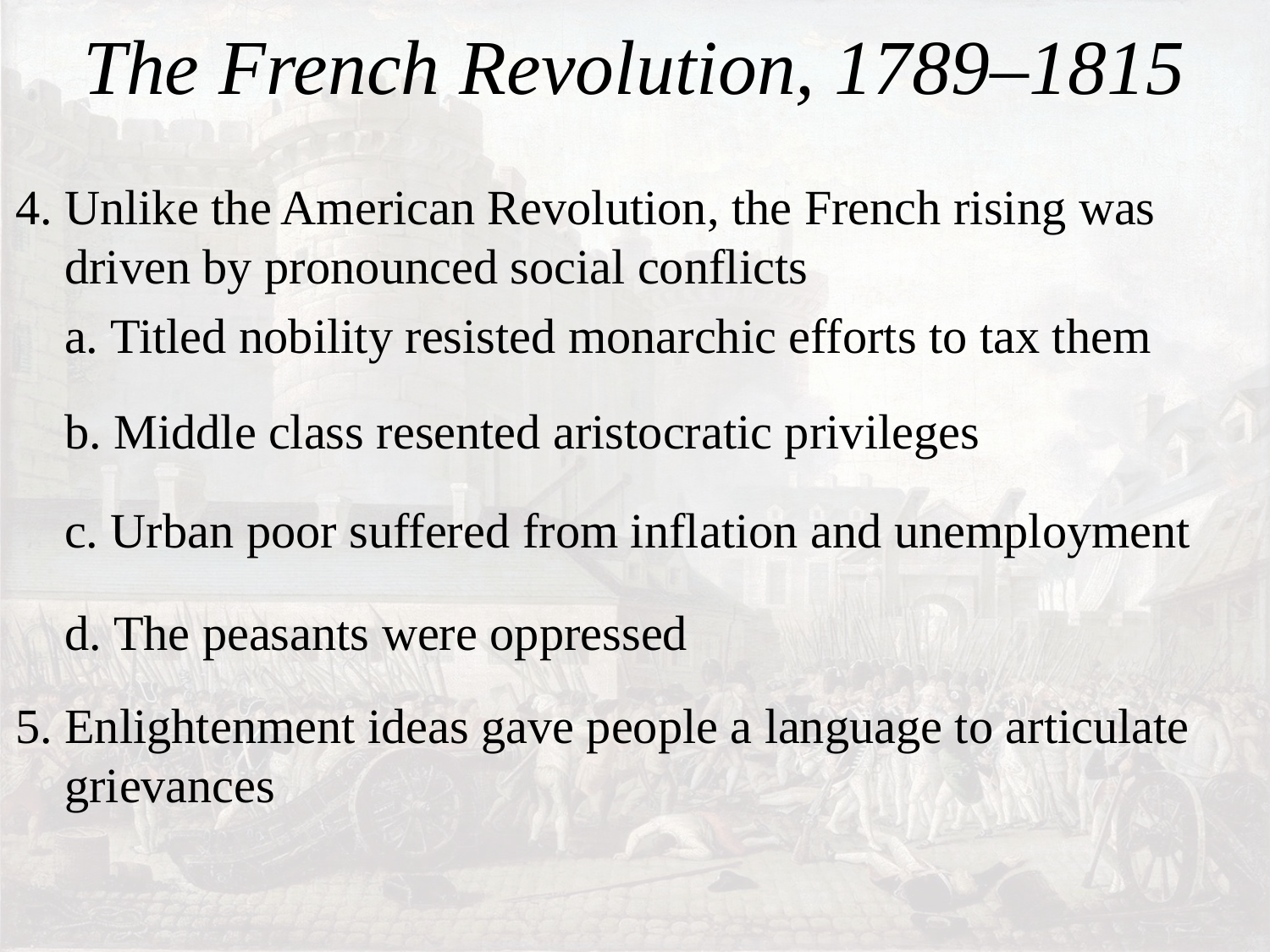

# The French Revolution, 1789–1815
4. Unlike the American Revolution, the French rising was
    driven by pronounced social conflicts
    a. Titled nobility resisted monarchic efforts to tax them

    b. Middle class resented aristocratic privileges

    c. Urban poor suffered from inflation and unemployment
    d. The peasants were oppressed

5. Enlightenment ideas gave people a language to articulate
    grievances